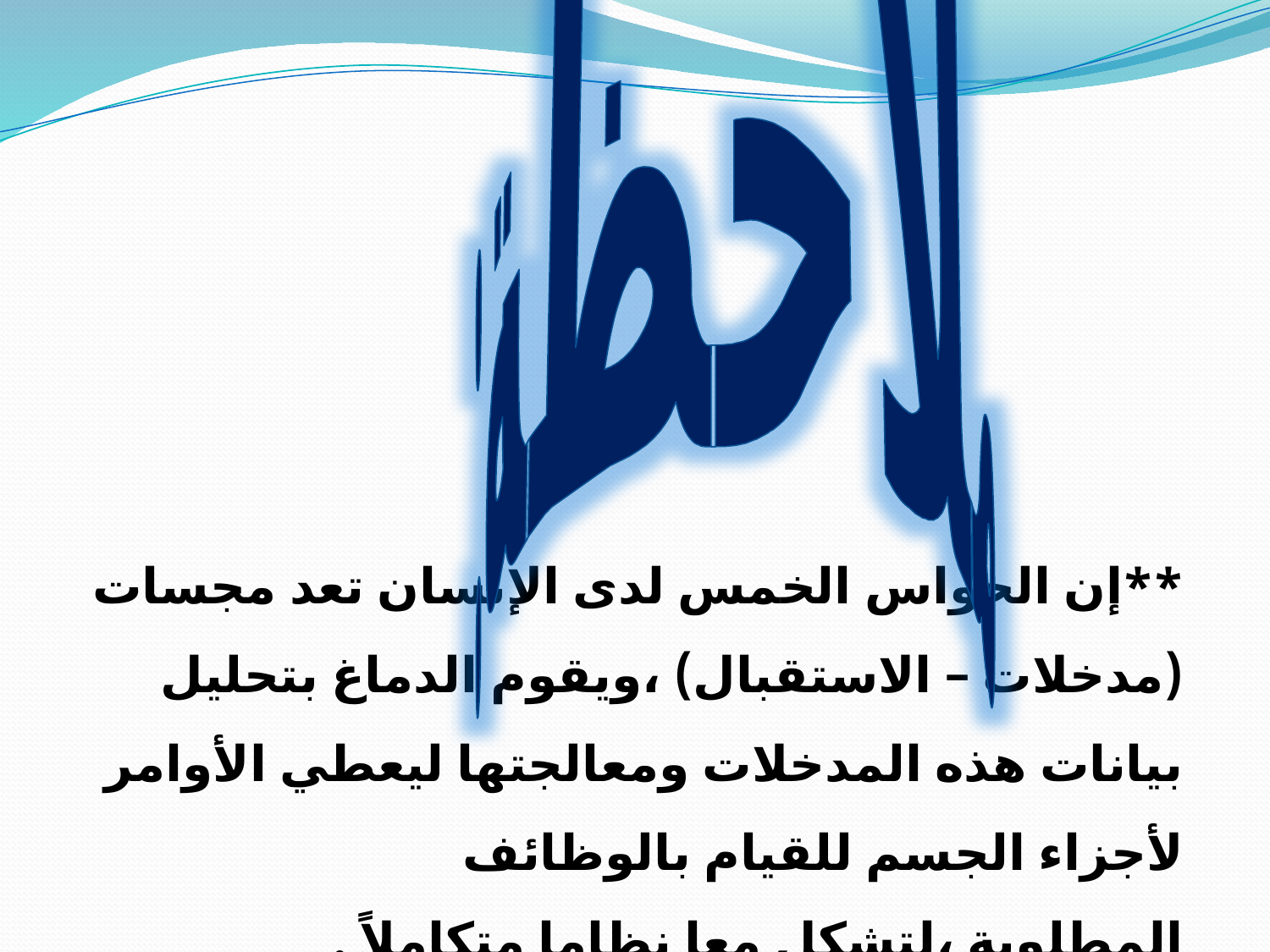

ملاحظة:
**إن الحواس الخمس لدى الإنسان تعد مجسات (مدخلات – الاستقبال) ،ويقوم الدماغ بتحليل بيانات هذه المدخلات ومعالجتها ليعطي الأوامر لأجزاء الجسم للقيام بالوظائف المطلوبة ،لتشكل معا نظاما متكاملاً .